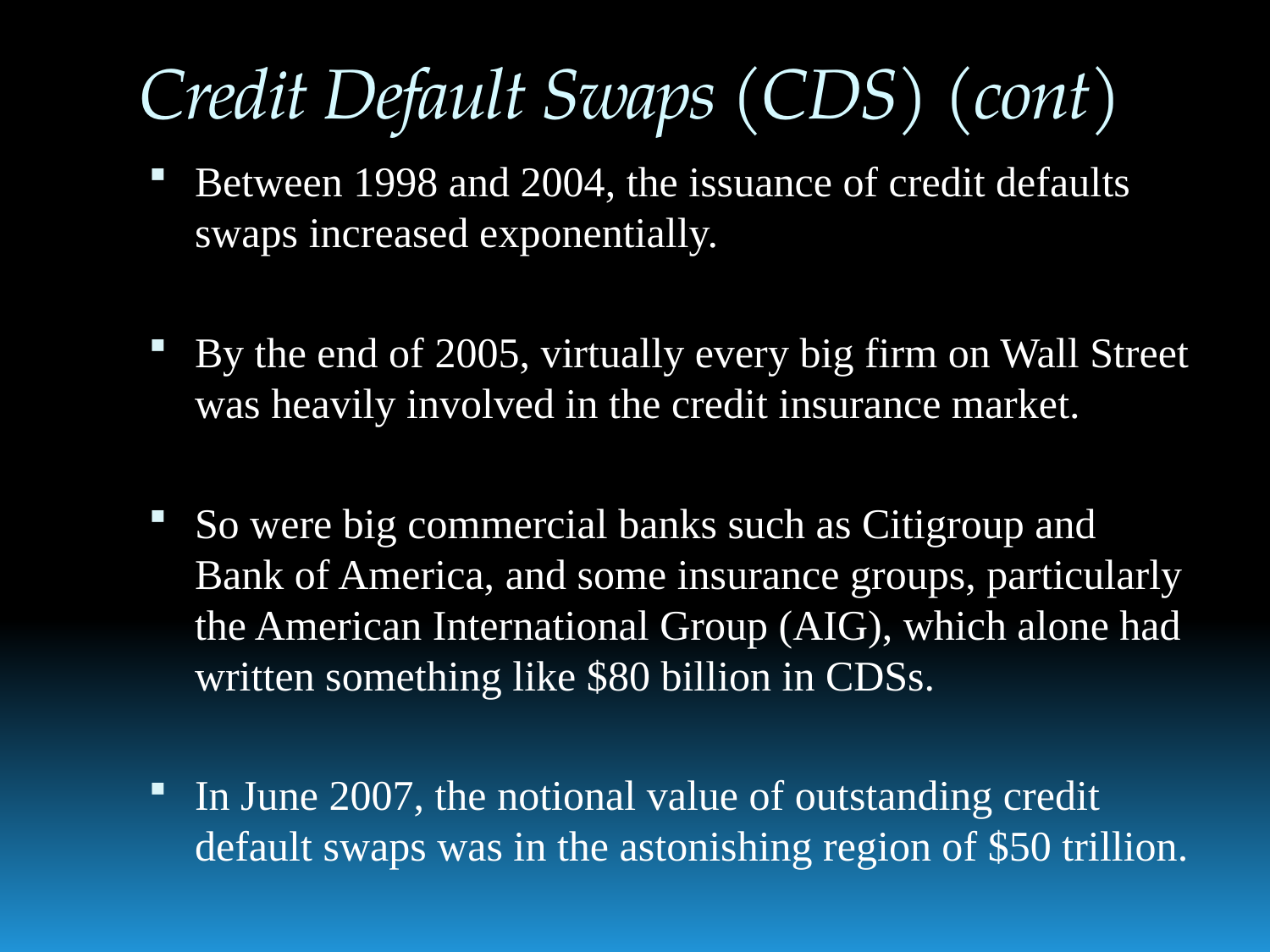

# Credit Default Swaps (CDS) (cont)
Between 1998 and 2004, the issuance of credit defaults swaps increased exponentially.

By the end of 2005, virtually every big firm on Wall Street was heavily involved in the credit insurance market.

So were big commercial banks such as Citigroup and Bank of America, and some insurance groups, particularly the American International Group (AIG), which alone had written something like $80 billion in CDSs.

In June 2007, the notional value of outstanding credit default swaps was in the astonishing region of $50 trillion.